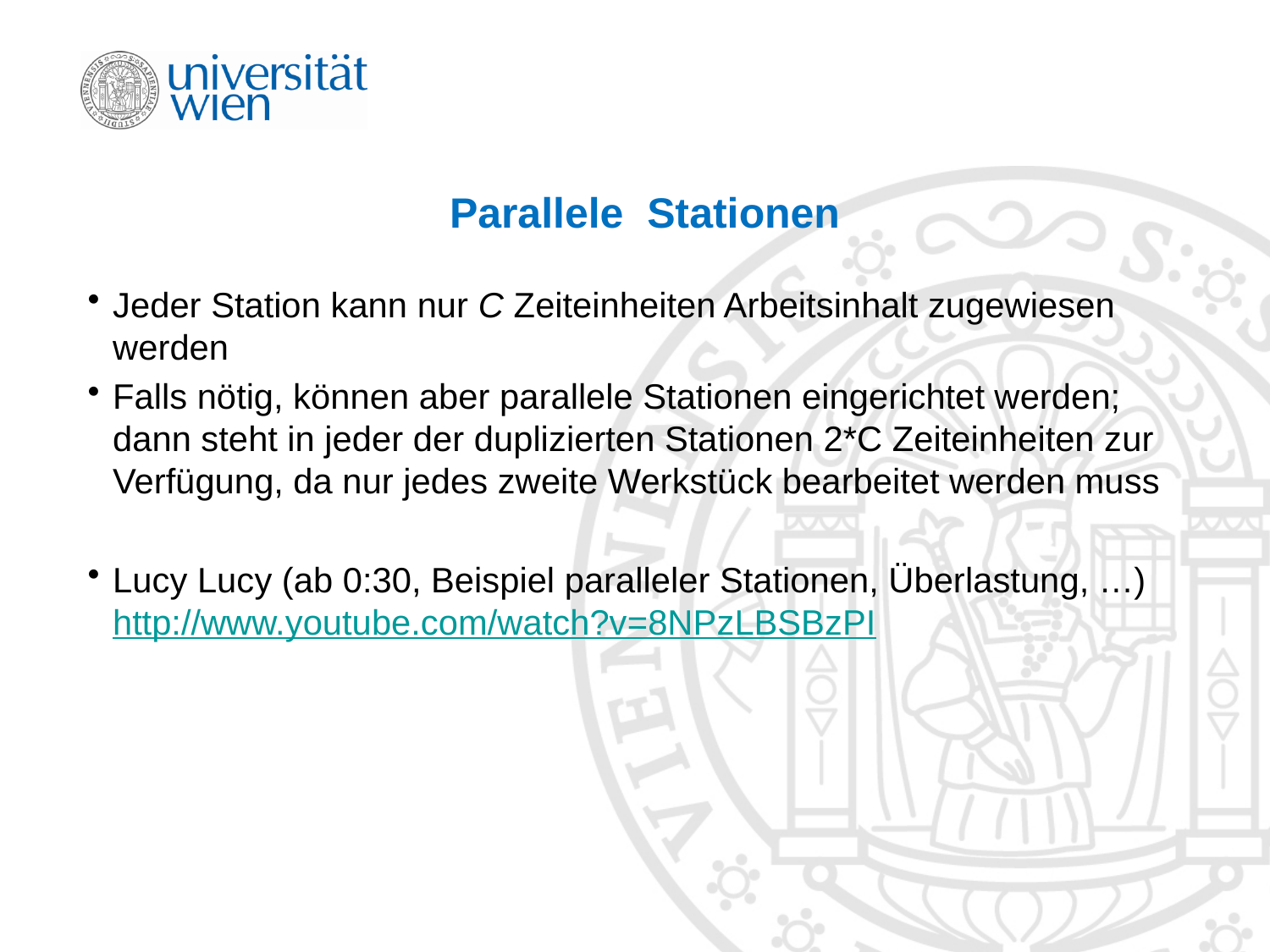

# Parallele  Stationen
Jeder Station kann nur C Zeiteinheiten Arbeitsinhalt zugewiesen werden
Falls nötig, können aber parallele Stationen eingerichtet werden; dann steht in jeder der duplizierten Stationen 2*C Zeiteinheiten zur Verfügung, da nur jedes zweite Werkstück bearbeitet werden muss

Lucy Lucy (ab 0:30, Beispiel paralleler Stationen, Überlastung, …)
http://www.youtube.com/watch?v=8NPzLBSBzPI